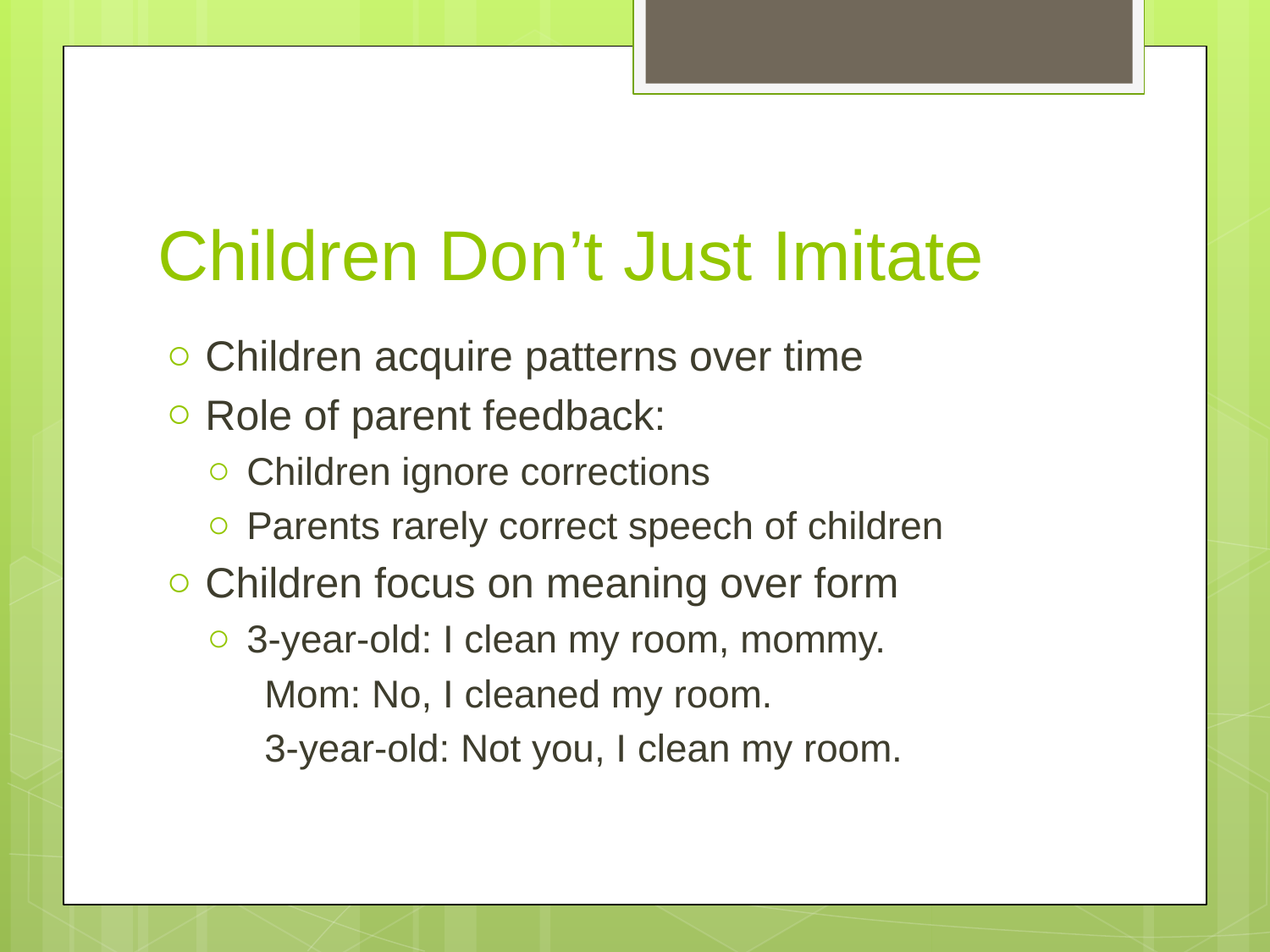

# Children Don’t Just Imitate
Children acquire patterns over time
Role of parent feedback:
Children ignore corrections
Parents rarely correct speech of children
Children focus on meaning over form
3-year-old: I clean my room, mommy.
    Mom: No, I cleaned my room.
    3-year-old: Not you, I clean my room.